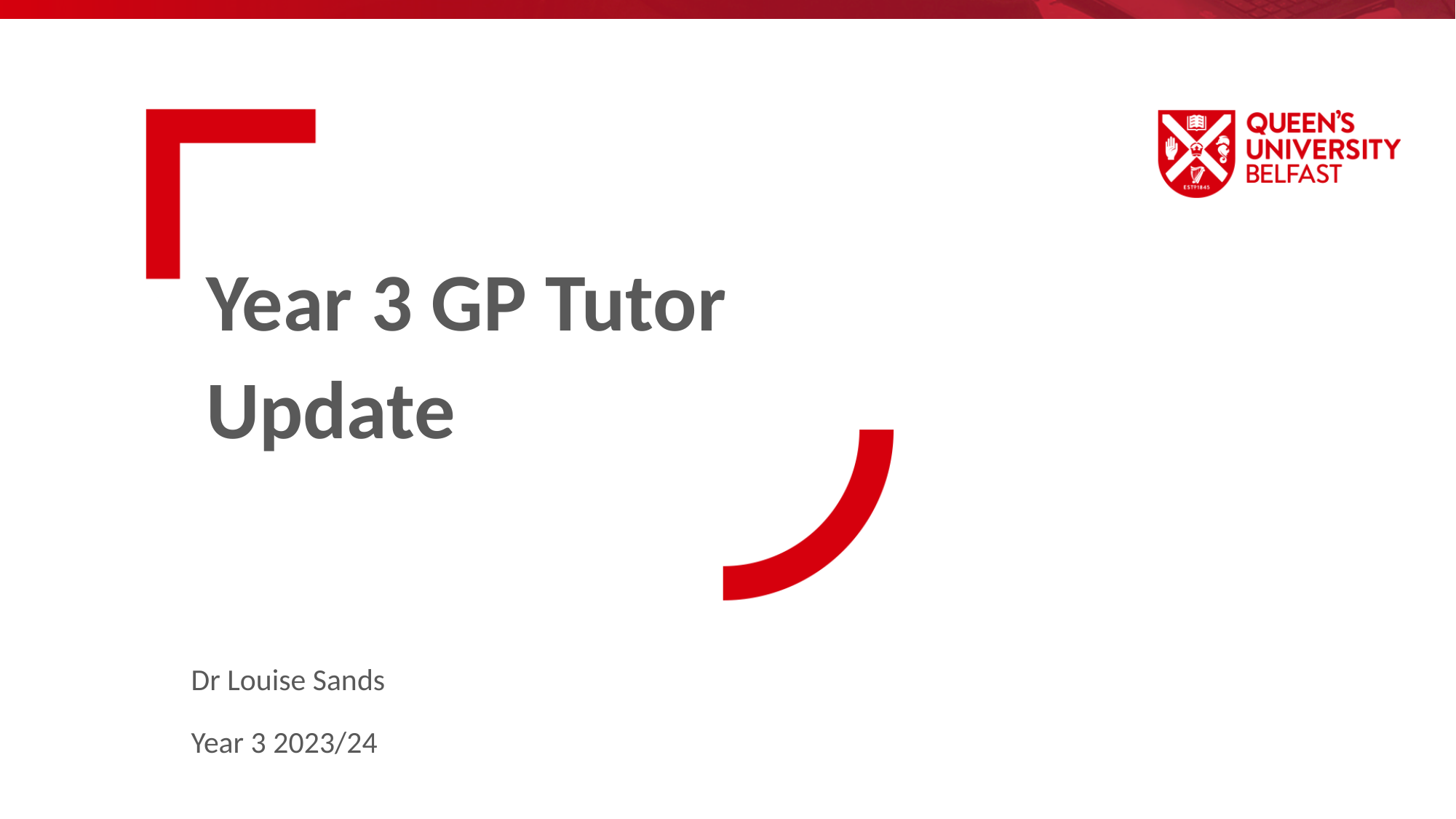

# Year 3 GP Tutor Update
Dr Louise Sands
Year 3 2023/24